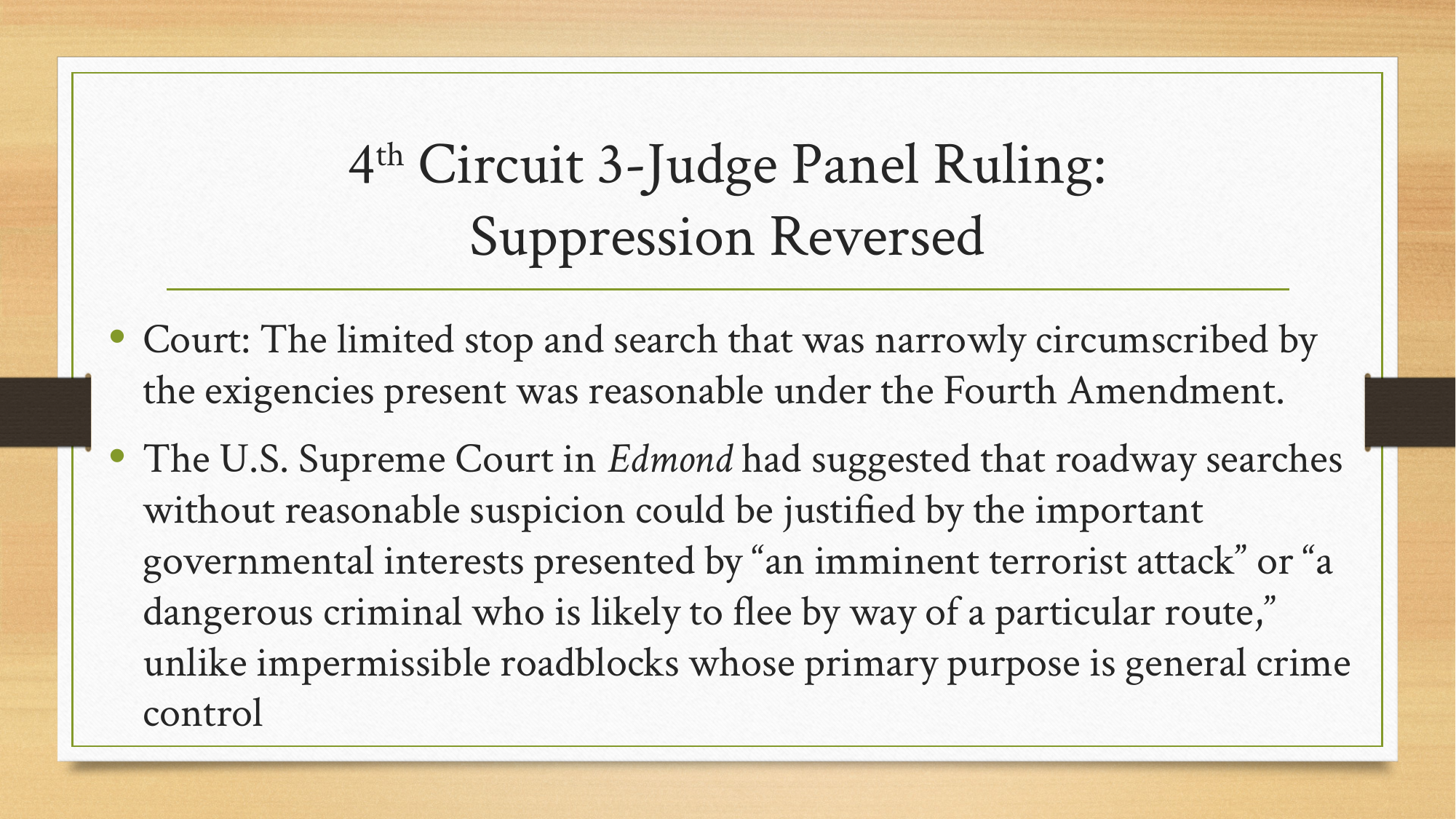

# 4th Circuit 3-Judge Panel Ruling: Suppression Reversed
Court: The limited stop and search that was narrowly circumscribed by the exigencies present was reasonable under the Fourth Amendment.
The U.S. Supreme Court in Edmond had suggested that roadway searches without reasonable suspicion could be justified by the important governmental interests presented by “an imminent terrorist attack” or “a dangerous criminal who is likely to flee by way of a particular route,” unlike impermissible roadblocks whose primary purpose is general crime control